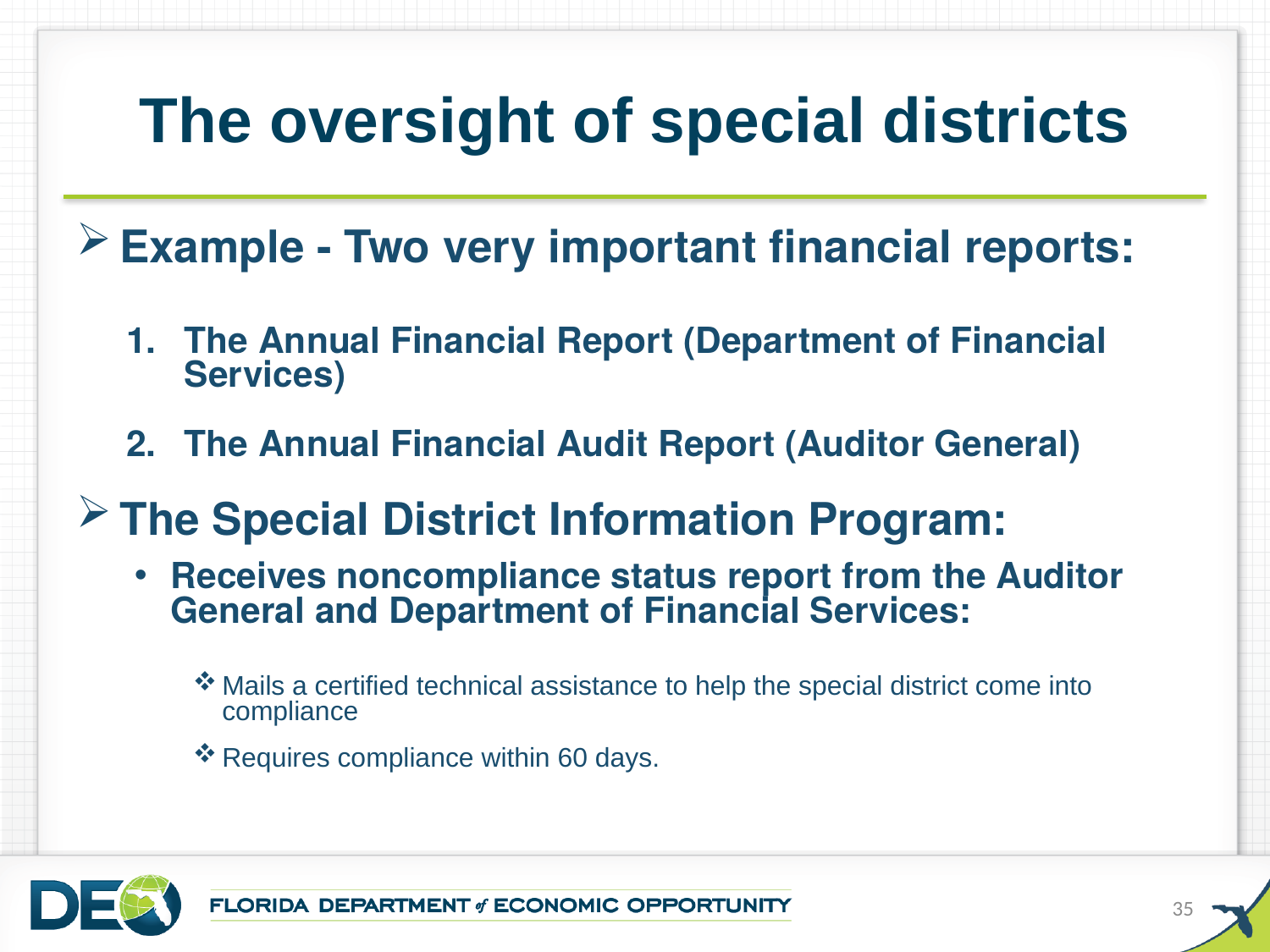

# The oversight of special districts
Example - Two very important financial reports:
The Annual Financial Report (Department of Financial Services)
The Annual Financial Audit Report (Auditor General)
The Special District Information Program:

Receives noncompliance status report from the Auditor General and Department of Financial Services:

Mails a certified technical assistance to help the special district come into compliance
Requires compliance within 60 days.
35